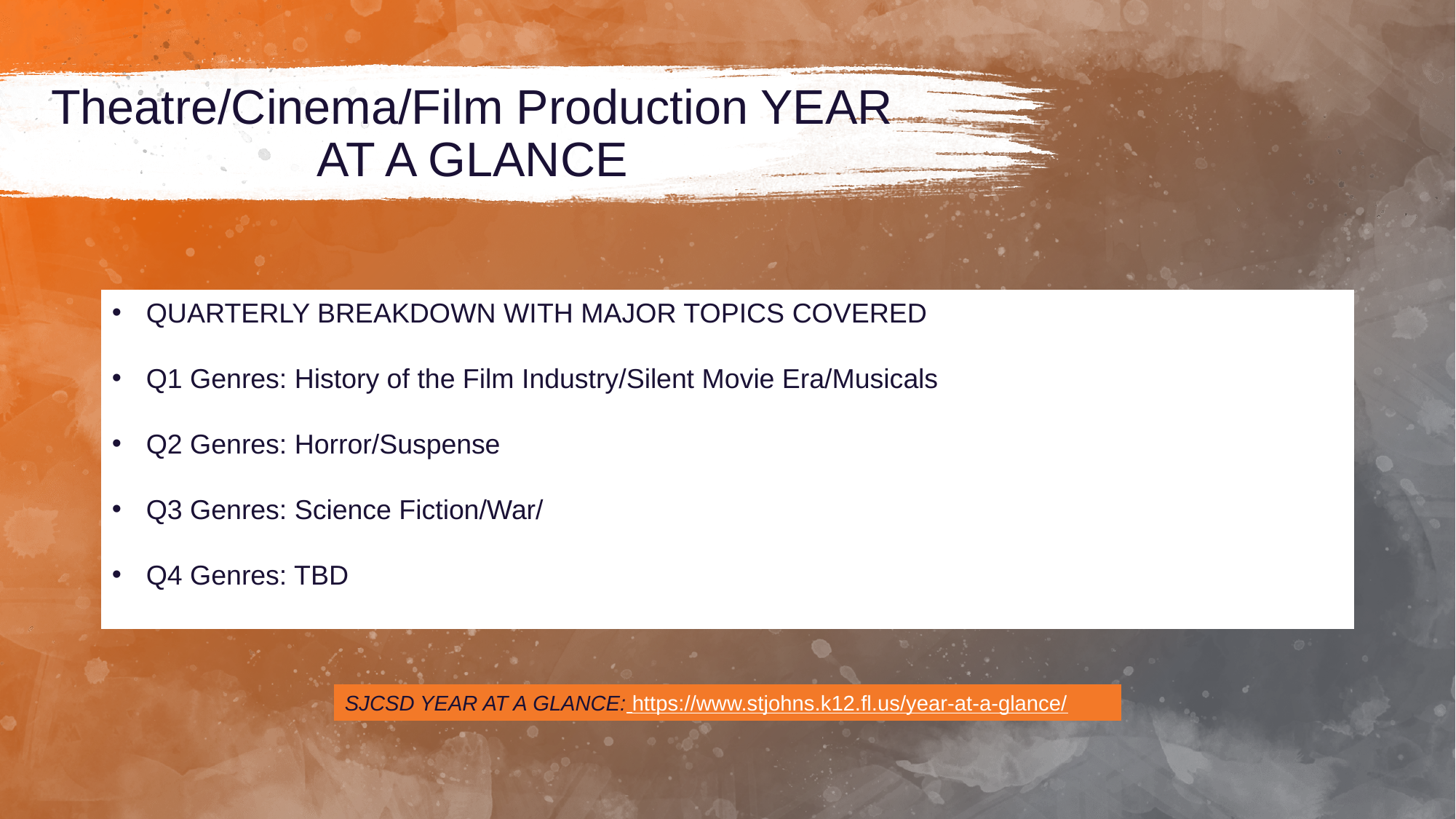

# Theatre/Cinema/Film Production YEAR AT A GLANCE
QUARTERLY BREAKDOWN WITH MAJOR TOPICS COVERED
Q1 Genres: History of the Film Industry/Silent Movie Era/Musicals
Q2 Genres: Horror/Suspense
Q3 Genres: Science Fiction/War/
Q4 Genres: TBD

SJCSD YEAR AT A GLANCE: https://www.stjohns.k12.fl.us/year-at-a-glance/